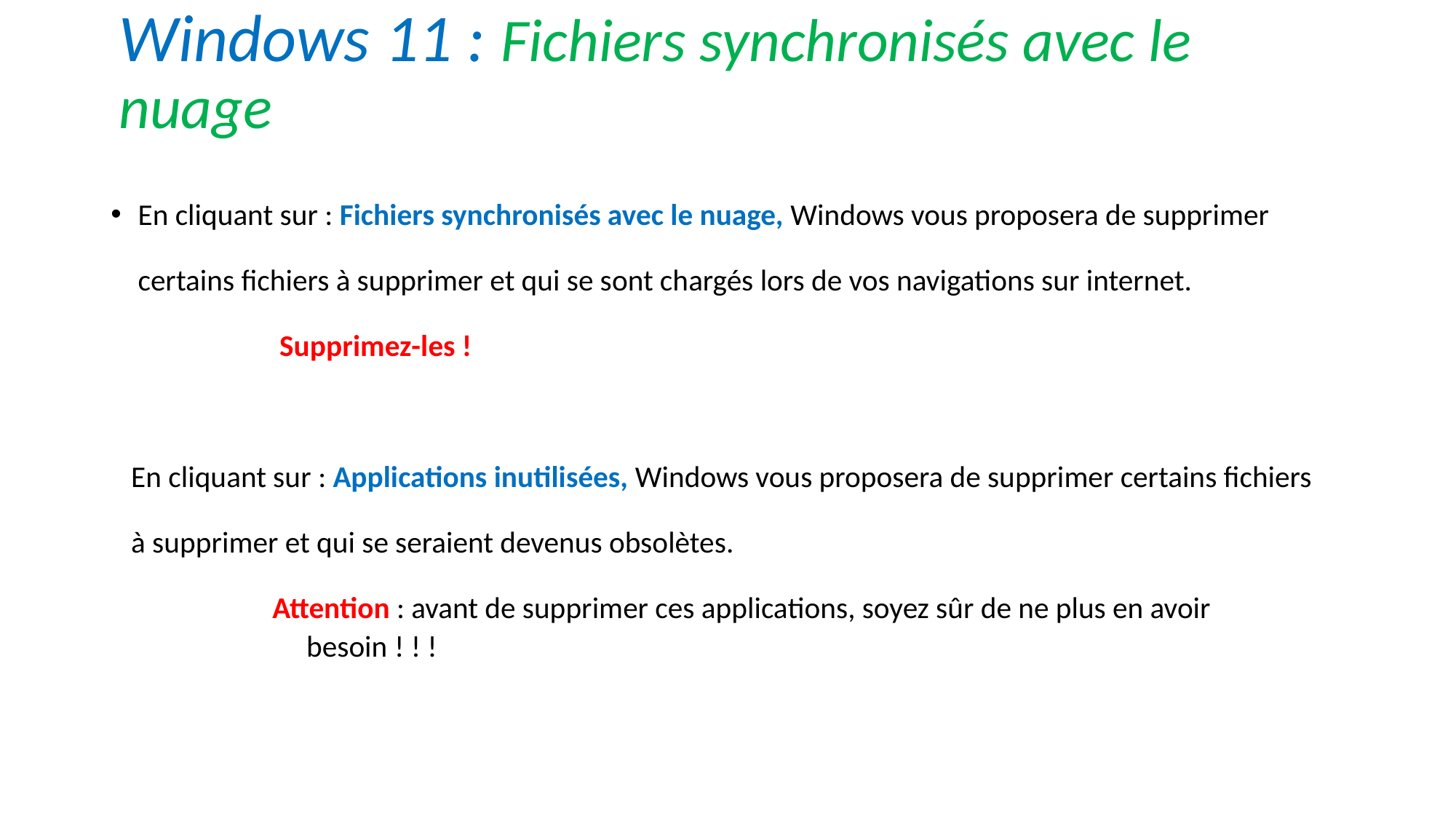

# Windows 11 : Fichiers synchronisés avec le nuage
En cliquant sur : Fichiers synchronisés avec le nuage, Windows vous proposera de supprimer
    certains fichiers à supprimer et qui se sont chargés lors de vos navigations sur internet.
	         Supprimez-les !

   En cliquant sur : Applications inutilisées, Windows vous proposera de supprimer certains fichiers
   à supprimer et qui se seraient devenus obsolètes.
                        Attention : avant de supprimer ces applications, soyez sûr de ne plus en avoir                          		             besoin ! ! !